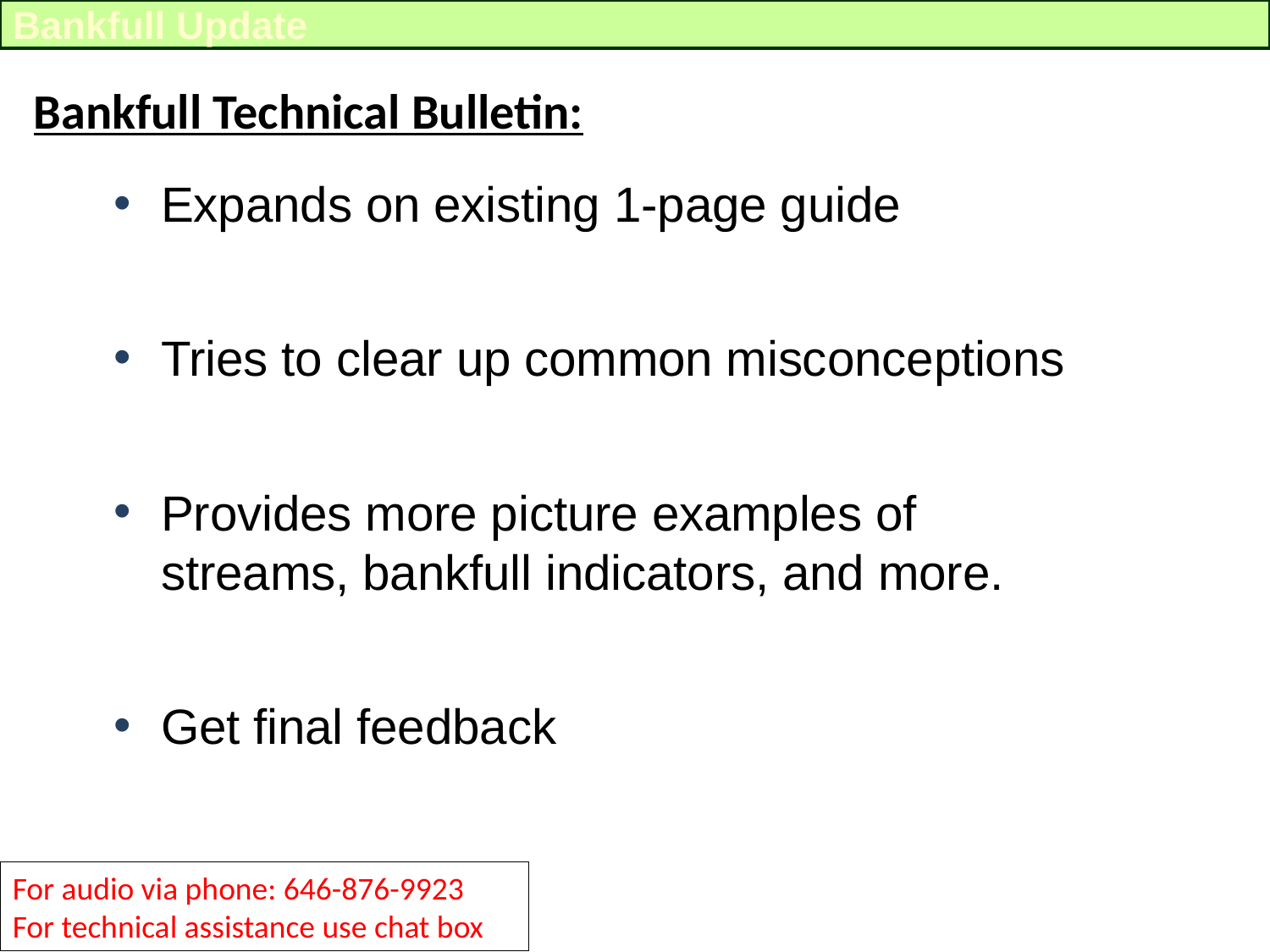

Bankfull Update

Bankfull Technical Bulletin:
Expands on existing 1-page guide

Tries to clear up common misconceptions

Provides more picture examples of streams, bankfull indicators, and more.

Get final feedback
For audio via phone: 646-876-9923
For technical assistance use chat box